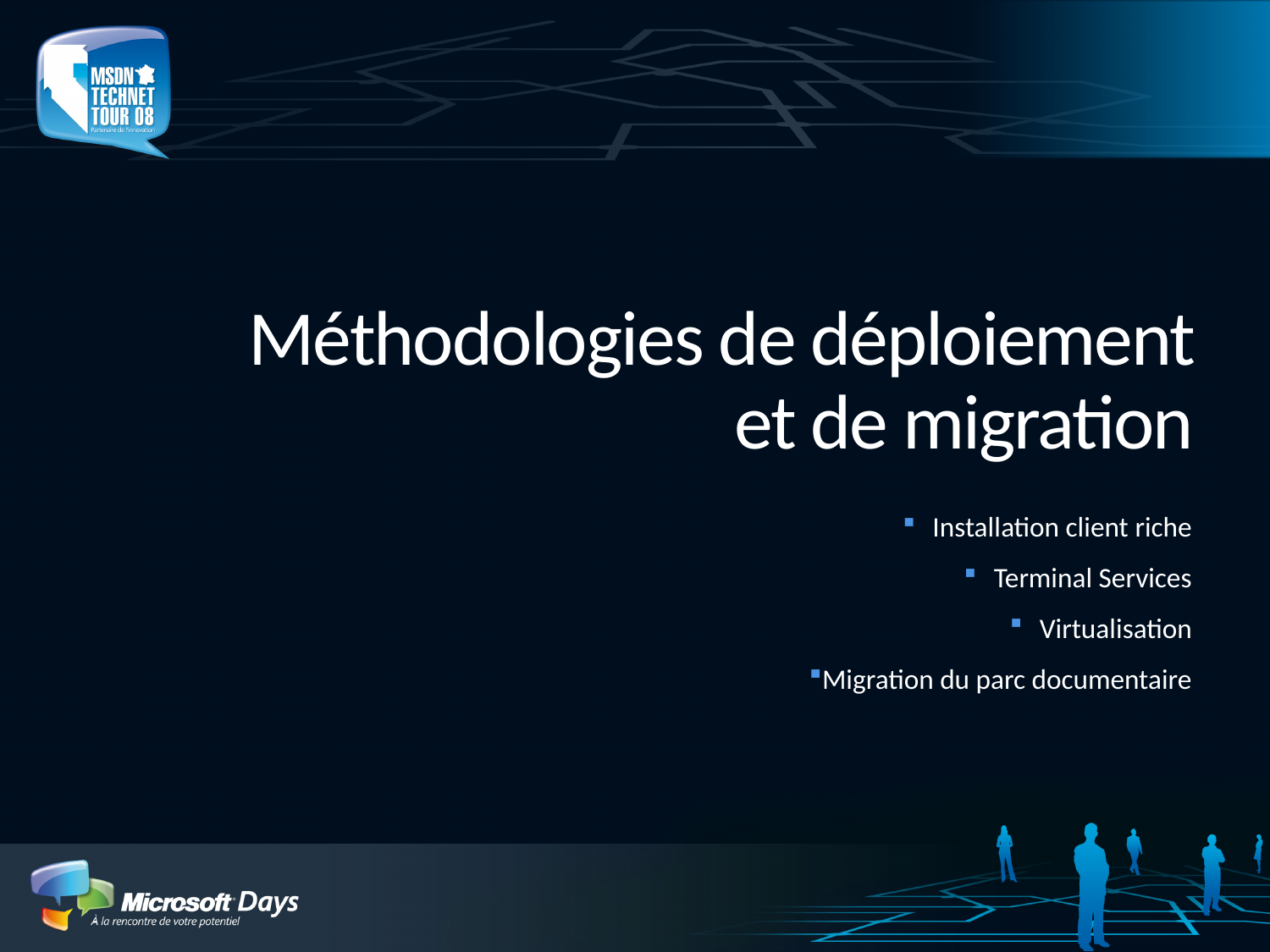

# Méthodologies de déploiement et de migration
Installation client riche
Terminal Services
Virtualisation
Migration du parc documentaire